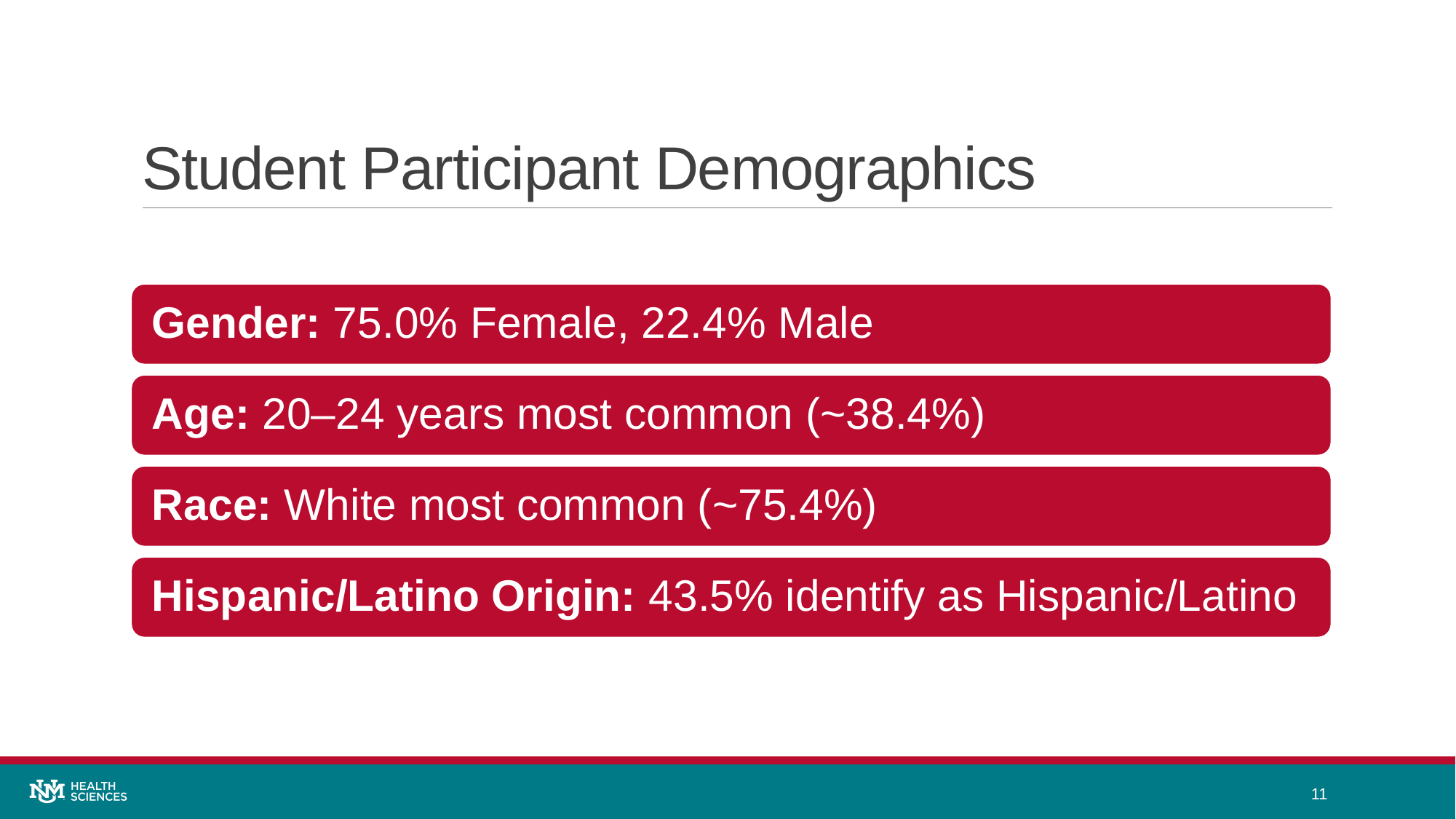

# Student Participant Demographics
Gender: 75.0% Female, 22.4% Male
Age: 20–24 years most common (~38.4%)
Race: White most common (~75.4%)
Hispanic/Latino Origin: 43.5% identify as Hispanic/Latino
11